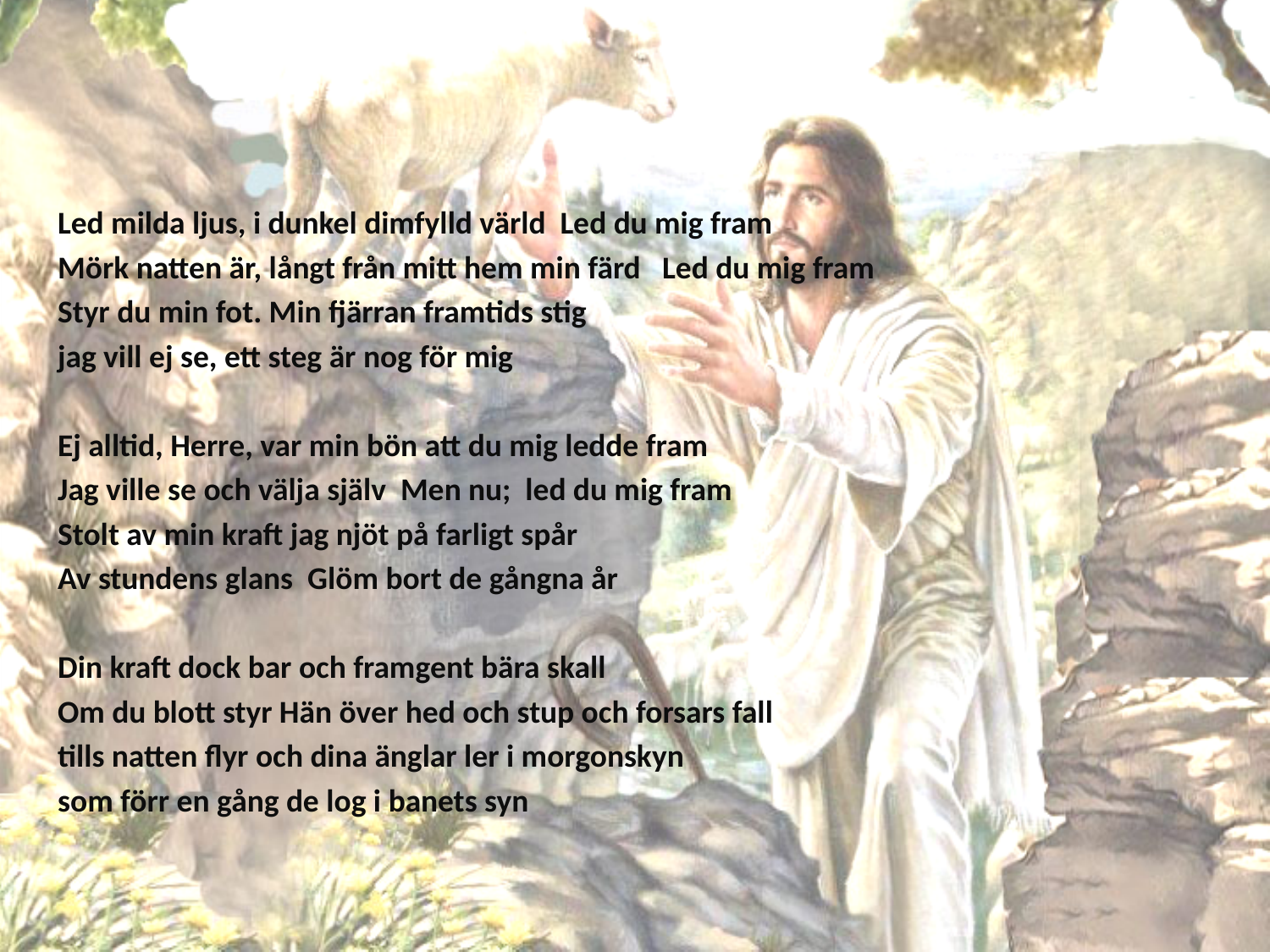

# Led, milda ljus
Led milda ljus, i dunkel dimfylld värld  Led du mig fram
Mörk natten är, långt från mitt hem min färd   Led du mig fram
Styr du min fot. Min fjärran framtids stig
jag vill ej se, ett steg är nog för mig

Ej alltid, Herre, var min bön att du mig ledde fram
Jag ville se och välja själv  Men nu;  led du mig fram
Stolt av min kraft jag njöt på farligt spår
Av stundens glans  Glöm bort de gångna år

Din kraft dock bar och framgent bära skall
Om du blott styr Hän över hed och stup och forsars fall
tills natten flyr och dina änglar ler i morgonskyn
som förr en gång de log i banets syn